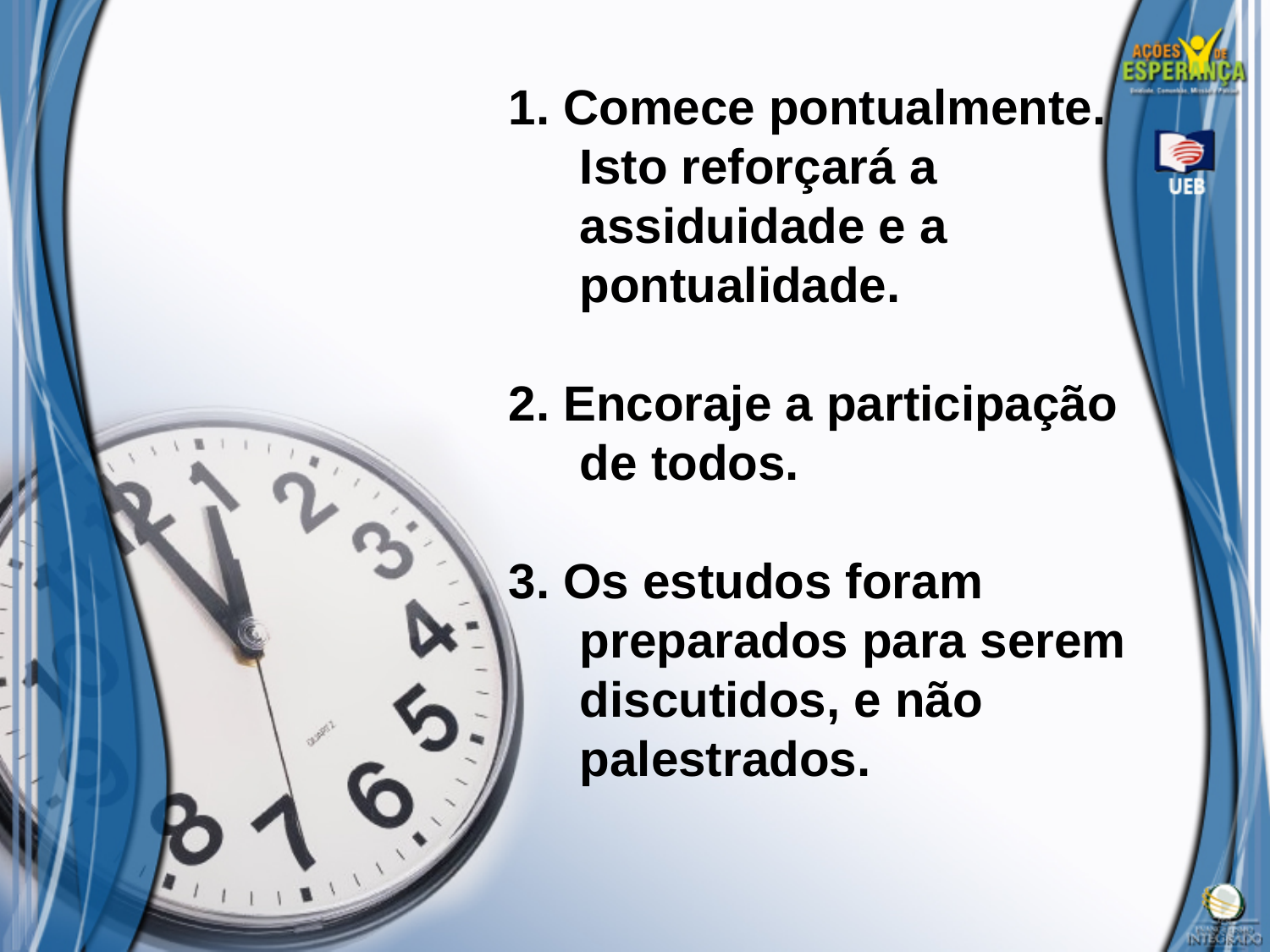

1. Comece pontualmente. Isto reforçará a assiduidade e a pontualidade.

2. Encoraje a participação de todos.

3. Os estudos foram preparados para serem discutidos, e não palestrados.